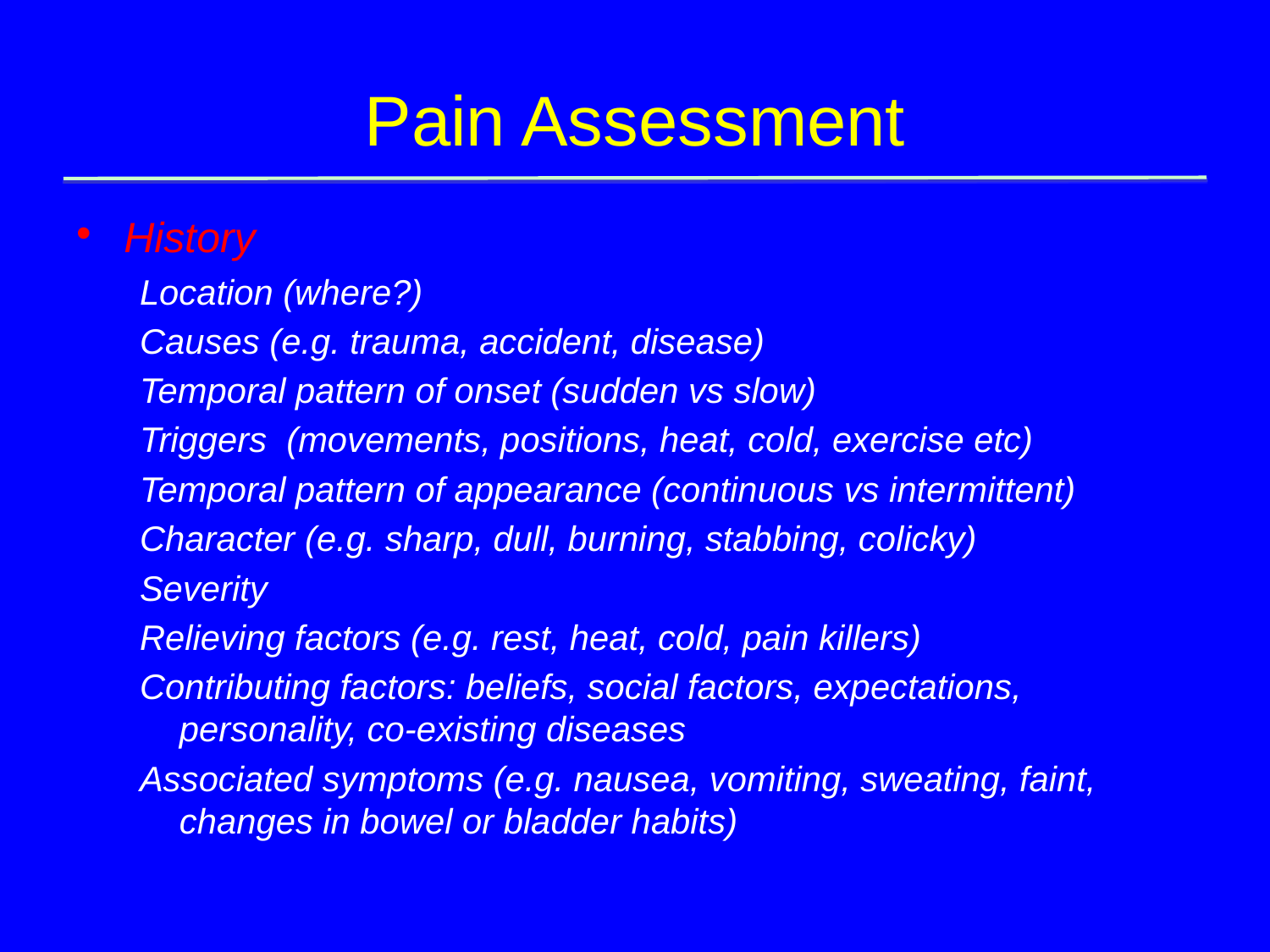

# Pain Assessment
History
Location (where?)
Causes (e.g. trauma, accident, disease)
Temporal pattern of onset (sudden vs slow)
Triggers  (movements, positions, heat, cold, exercise etc)
Temporal pattern of appearance (continuous vs intermittent)
Character (e.g. sharp, dull, burning, stabbing, colicky)
Severity
Relieving factors (e.g. rest, heat, cold, pain killers)
Contributing factors: beliefs, social factors, expectations, personality, co-existing diseases
Associated symptoms (e.g. nausea, vomiting, sweating, faint, changes in bowel or bladder habits)